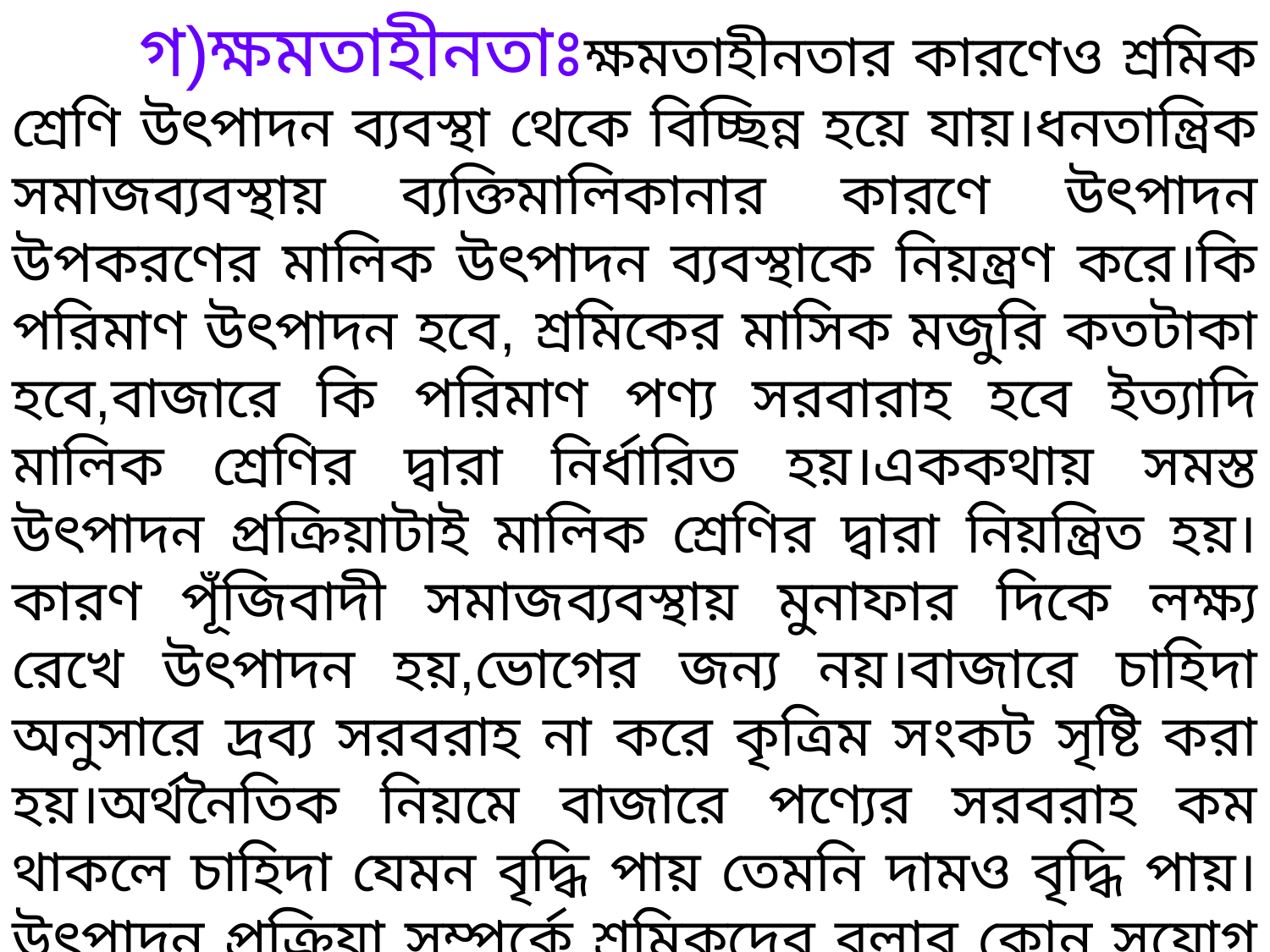

গ)ক্ষমতাহীনতাঃক্ষমতাহীনতার কারণেও শ্রমিক শ্রেণি উৎপাদন ব্যবস্থা থেকে বিচ্ছিন্ন হয়ে যায়।ধনতান্ত্রিক সমাজব্যবস্থায় ব্যক্তিমালিকানার কারণে উৎপাদন উপকরণের মালিক উৎপাদন ব্যবস্থাকে নিয়ন্ত্রণ করে।কি পরিমাণ উৎপাদন হবে, শ্রমিকের মাসিক মজুরি কতটাকা হবে,বাজারে কি পরিমাণ পণ্য সরবারাহ হবে ইত্যাদি মালিক শ্রেণির দ্বারা নির্ধারিত হয়।এককথায় সমস্ত উৎপাদন প্রক্রিয়াটাই মালিক শ্রেণির দ্বারা নিয়ন্ত্রিত হয়।কারণ পূঁজিবাদী সমাজব্যবস্থায় মুনাফার দিকে লক্ষ্য রেখে উৎপাদন হয়,ভোগের জন্য নয়।বাজারে চাহিদা অনুসারে দ্রব্য সরবরাহ না করে কৃত্রিম সংকট সৃষ্টি করা হয়।অর্থনৈতিক নিয়মে বাজারে পণ্যের সরবরাহ কম থাকলে চাহিদা যেমন বৃদ্ধি পায় তেমনি দামও বৃদ্ধি পায়।উৎপাদন প্রক্রিয়া সম্পর্কে শ্রমিকদের বলার কোন সুযোগ থাকে না।মালিক শ্রেণির কাছে শ্রমিকদের মতামতের কোন মূল্য না থাকায় নিজস্ব স্বার্থবিরোধি উৎপাদন ব্যবস্থায় শ্রমিকরা বিচ্ছিন্ন হয়ে পড়ে।